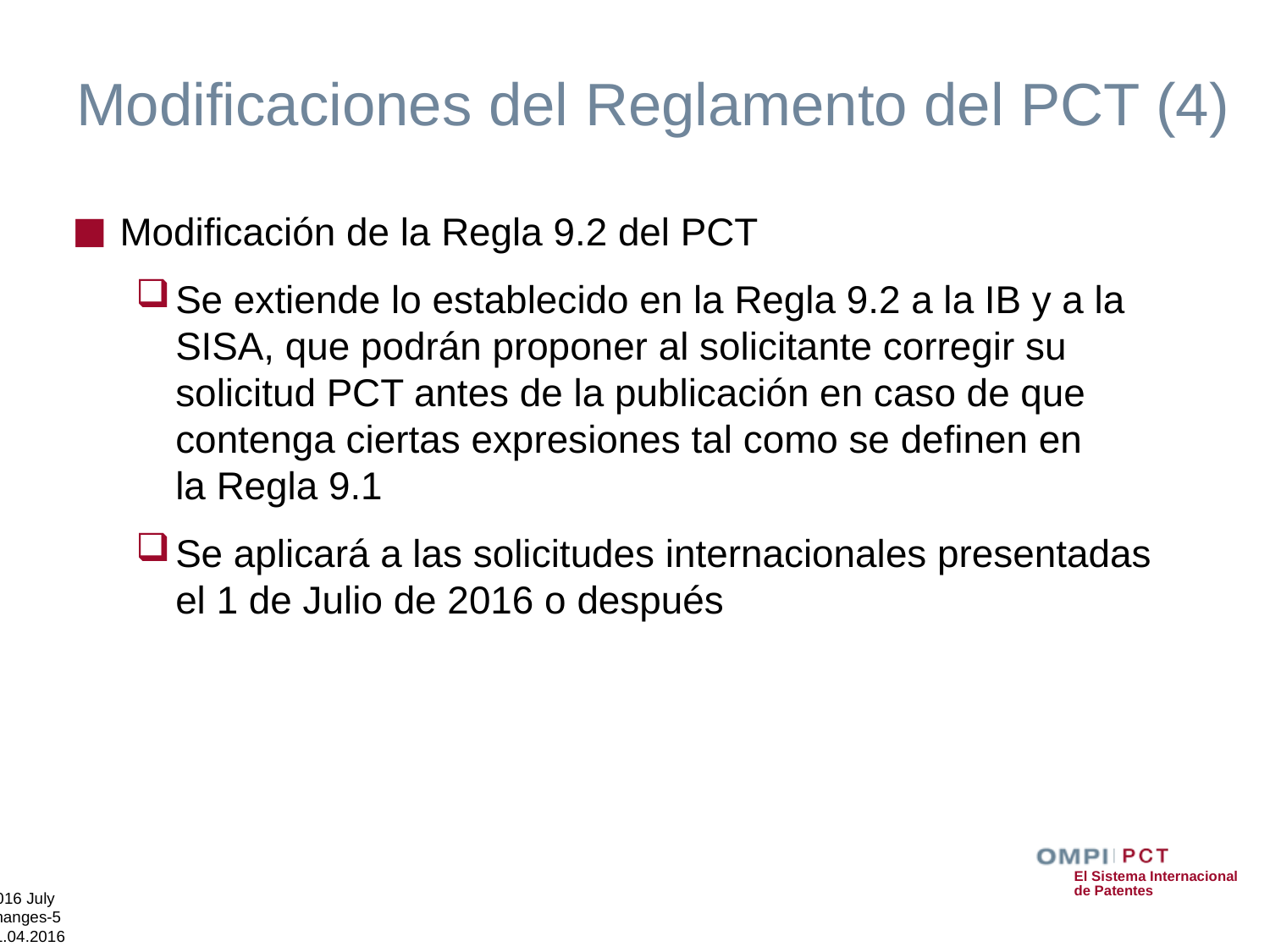

# Modificaciones del Reglamento del PCT (4)
Modificación de la Regla 9.2 del PCT
Se extiende lo establecido en la Regla 9.2 a la IB y a la SISA, que podrán proponer al solicitante corregir su solicitud PCT antes de la publicación en caso de que contenga ciertas expresiones tal como se definen en la Regla 9.1
Se aplicará a las solicitudes internacionales presentadas el 1 de Julio de 2016 o después